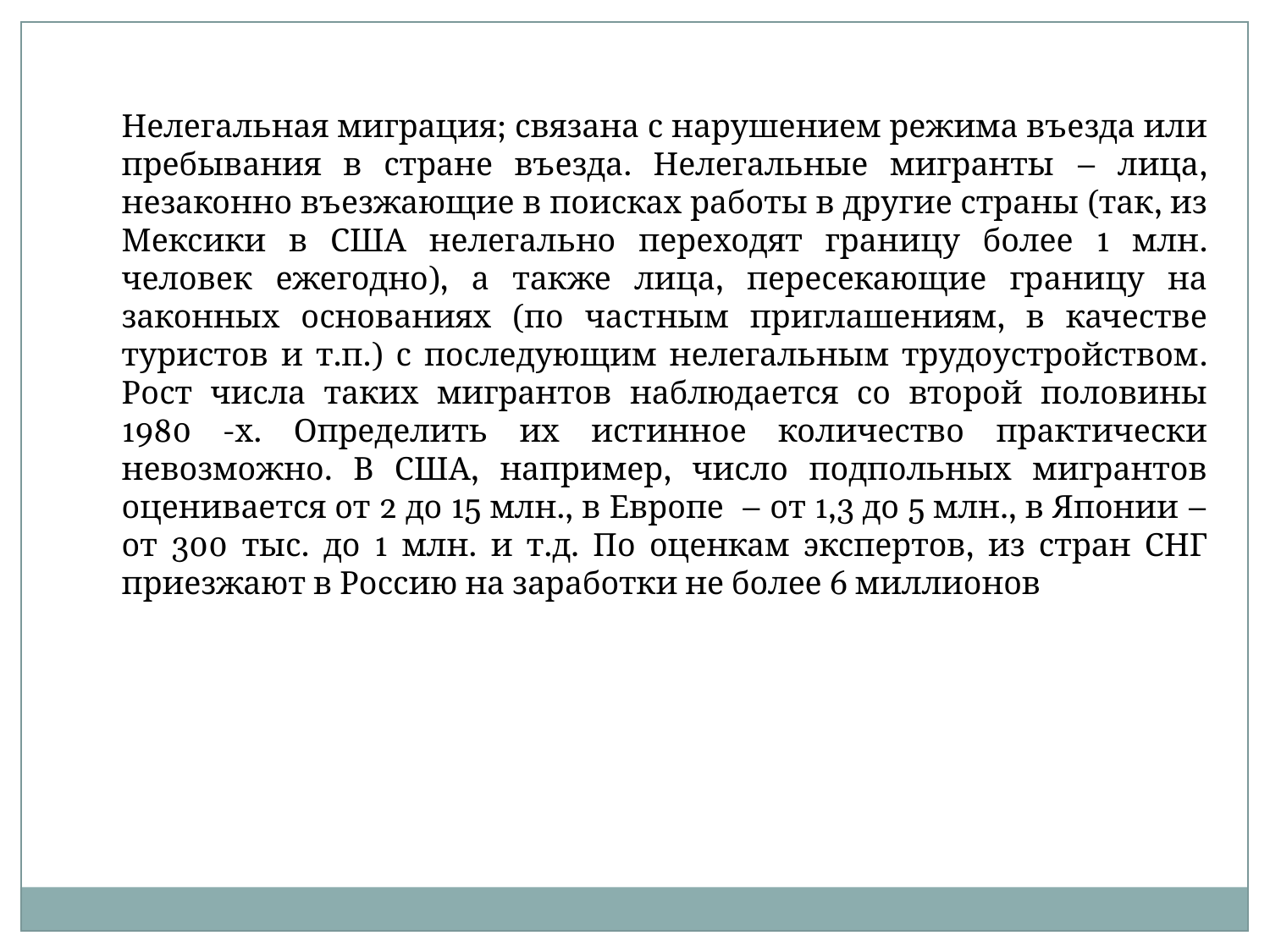

Нелегальная миграция; связана с нарушением режима въезда или пребывания в стране въезда. Нелегальные мигранты – лица, незаконно въезжающие в поисках работы в другие страны (так, из Мексики в США нелегально переходят границу более 1 млн. человек ежегодно), а также лица, пересекающие границу на законных основаниях (по частным приглашениям, в качестве туристов и т.п.) с последующим нелегальным трудоустройством. Рост числа таких мигрантов наблюдается со второй половины 1980 -х. Определить их истинное количество практически невозможно. В США, например, число подпольных мигрантов оценивается от 2 до 15 млн., в Европе  – от 1,3 до 5 млн., в Японии – от 300 тыс. до 1 млн. и т.д. По оценкам экспертов, из стран СНГ приезжают в Россию на заработки не более 6 миллионов